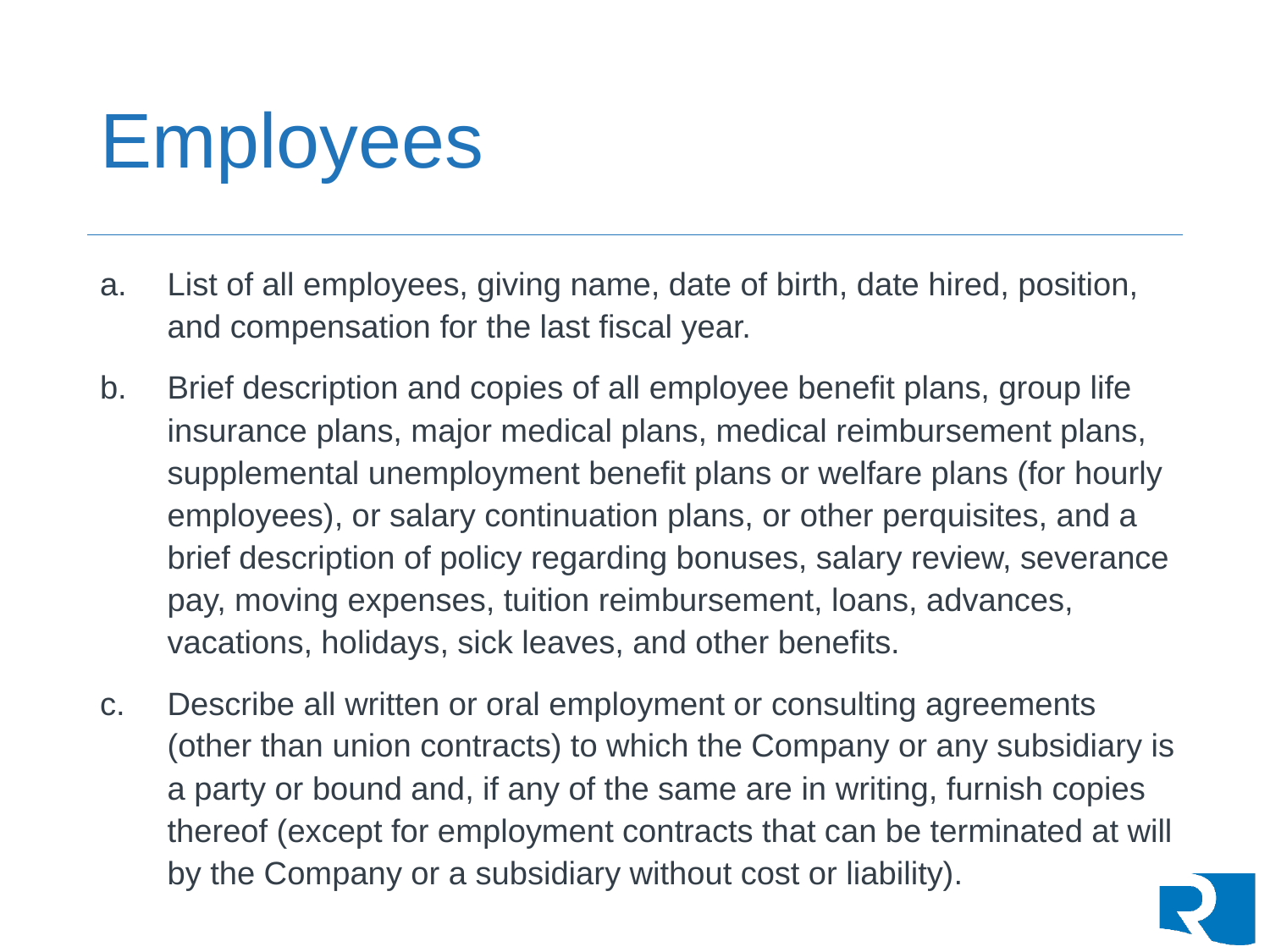

# Employees
List of all employees, giving name, date of birth, date hired, position, and compensation for the last fiscal year.
Brief description and copies of all employee benefit plans, group life insurance plans, major medical plans, medical reimbursement plans, supplemental unemployment benefit plans or welfare plans (for hourly employees), or salary continuation plans, or other perquisites, and a brief description of policy regarding bonuses, salary review, severance pay, moving expenses, tuition reimbursement, loans, advances, vacations, holidays, sick leaves, and other benefits.
Describe all written or oral employment or consulting agreements (other than union contracts) to which the Company or any subsidiary is a party or bound and, if any of the same are in writing, furnish copies thereof (except for employment contracts that can be terminated at will by the Company or a subsidiary without cost or liability).